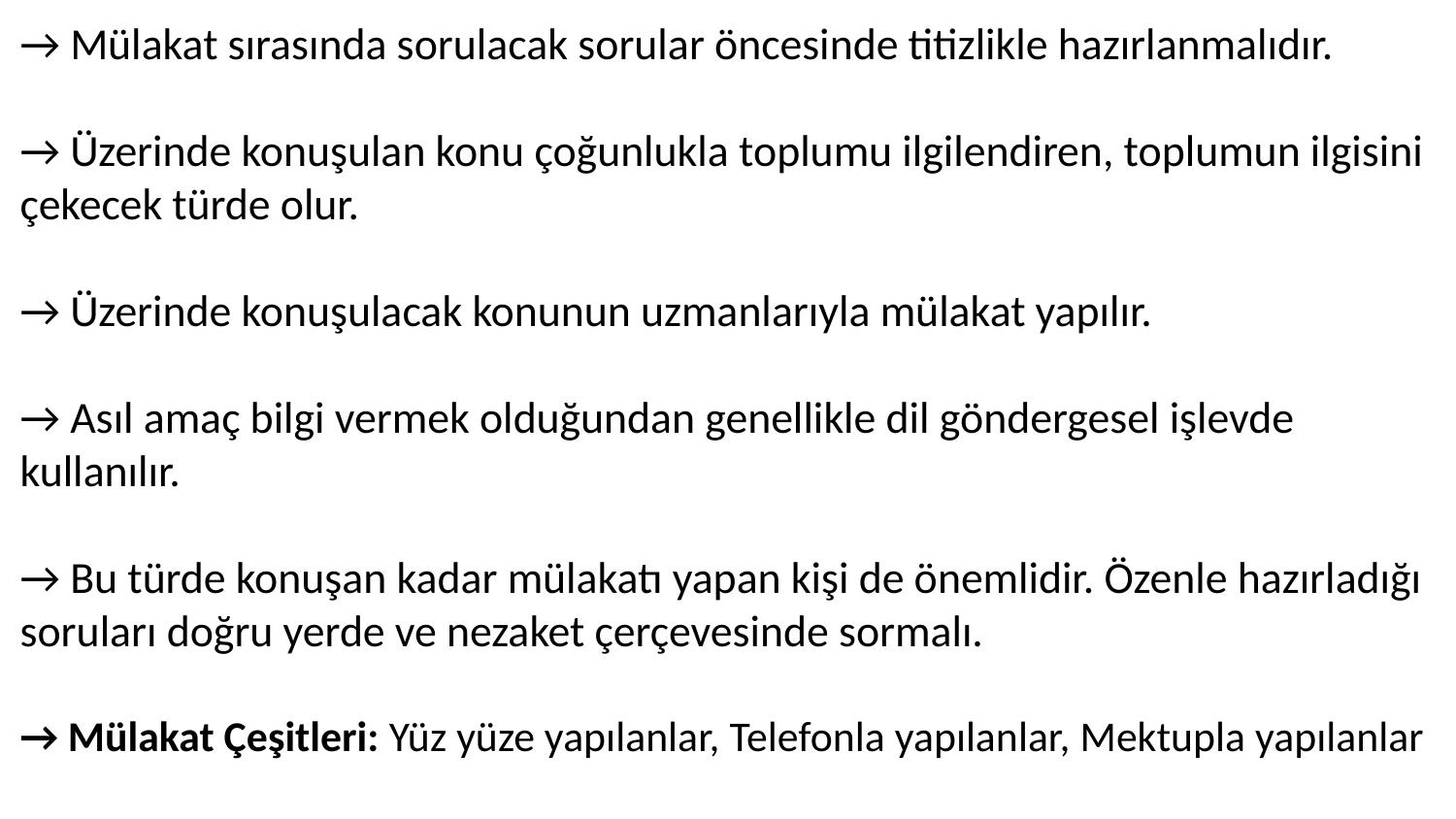

→ Mülakat sırasında sorulacak sorular öncesinde titizlikle hazırlanmalıdır.

→ Üzerinde konuşulan konu çoğunlukla toplumu ilgilendiren, toplumun ilgisini çekecek türde olur.

→ Üzerinde konuşulacak konunun uzmanlarıyla mülakat yapılır.

→ Asıl amaç bilgi vermek olduğundan genellikle dil göndergesel işlevde kullanılır.

→ Bu türde konuşan kadar mülakatı yapan kişi de önemlidir. Özenle hazırladığı soruları doğru yerde ve nezaket çerçevesinde sormalı.

→ Mülakat Çeşitleri: Yüz yüze yapılanlar, Telefonla yapılanlar, Mektupla yapılanlar